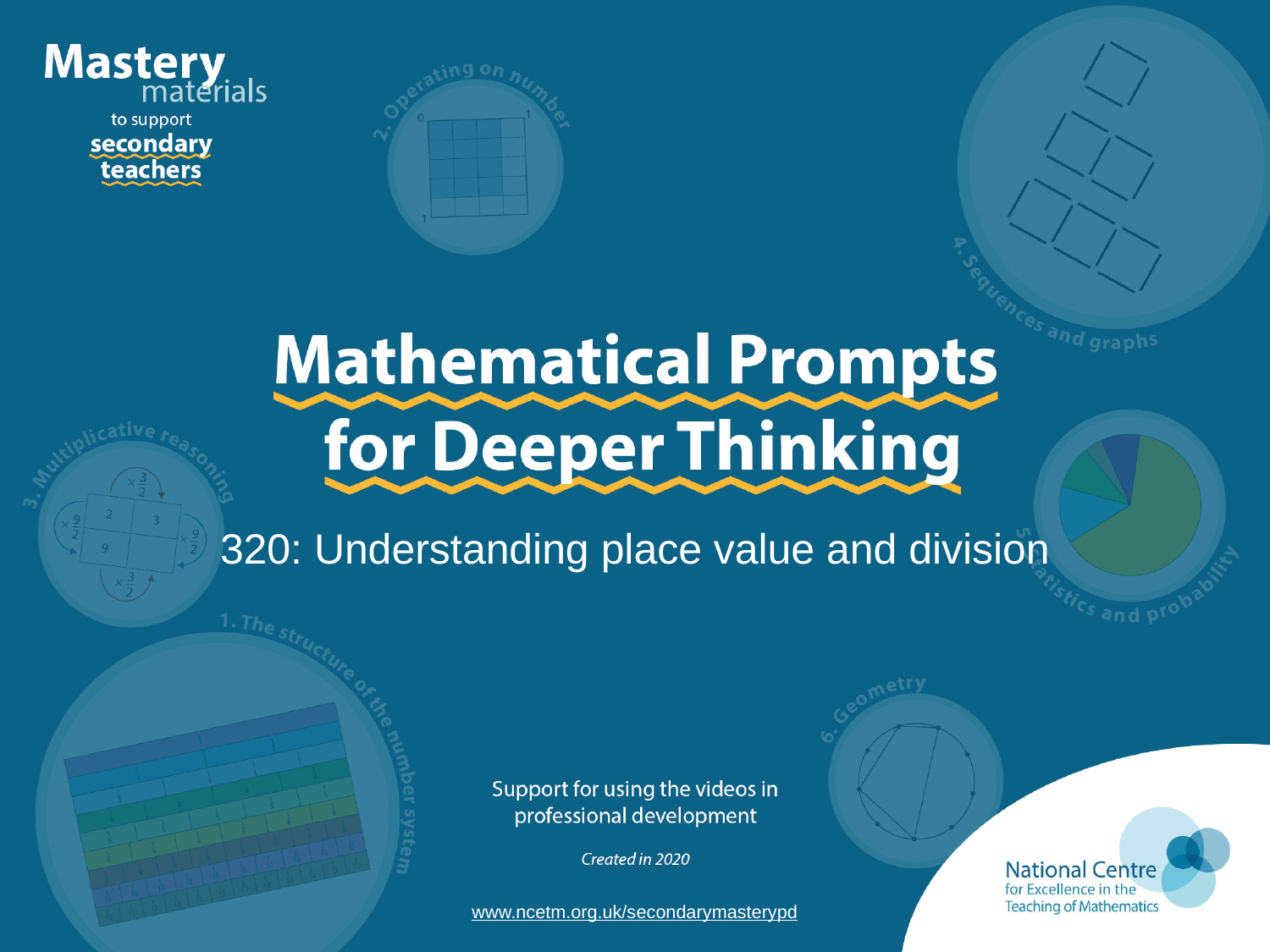

# 320: Understanding place value and division